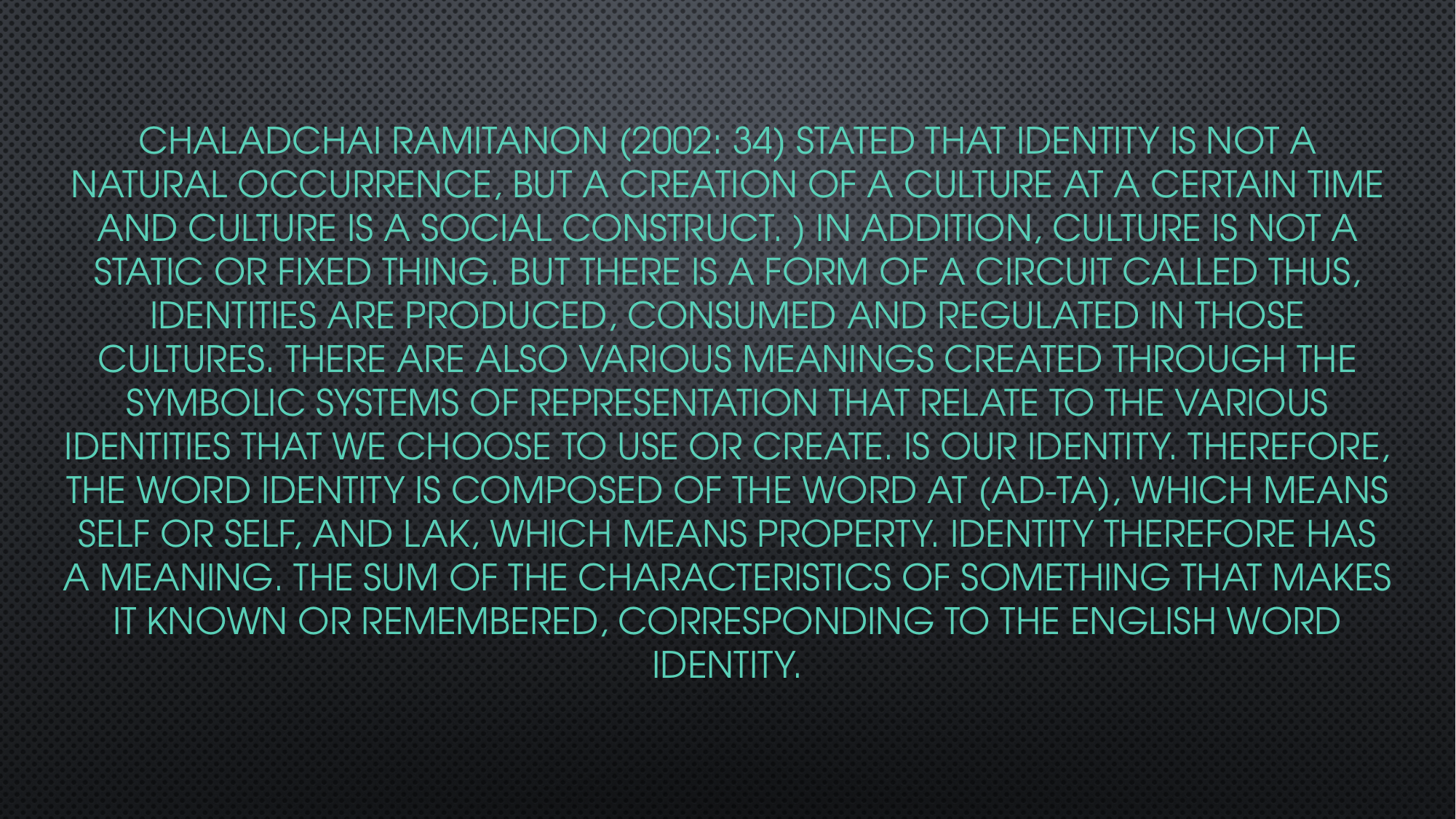

# Chaladchai Ramitanon (2002: 34) stated that identity is not a natural occurrence, but a creation of a culture at a certain time and culture is a social construct. ) In addition, culture is not a static or fixed thing. But there is a form of a circuit called Thus, identities are produced, consumed and regulated in those cultures. There are also various meanings created through the symbolic systems of representation that relate to the various identities that we choose to use or create. is our identity. Therefore, the word identity is composed of the word At (ad-ta), which means self or self, and lak, which means property. Identity therefore has a meaning. The sum of the characteristics of something that makes it known or remembered, corresponding to the English word Identity.